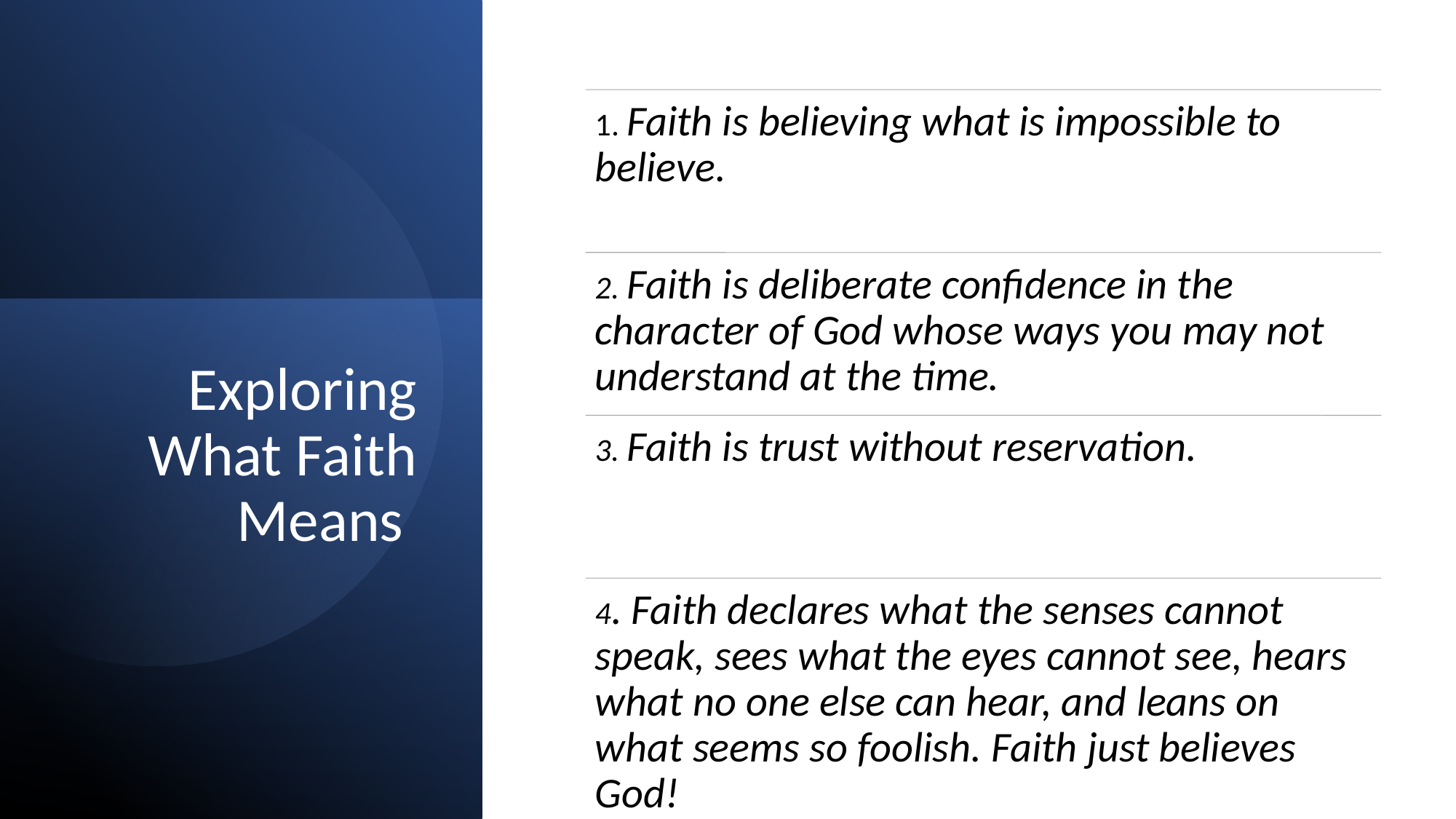

1. Faith is believing what is impossible to believe.
2. Faith is deliberate confidence in the character of God whose ways you may not understand at the time.
3. Faith is trust without reservation.
4. Faith declares what the senses cannot speak, sees what the eyes cannot see, hears what no one else can hear, and leans on what seems so foolish. Faith just believes God!

# Exploring What Faith Means